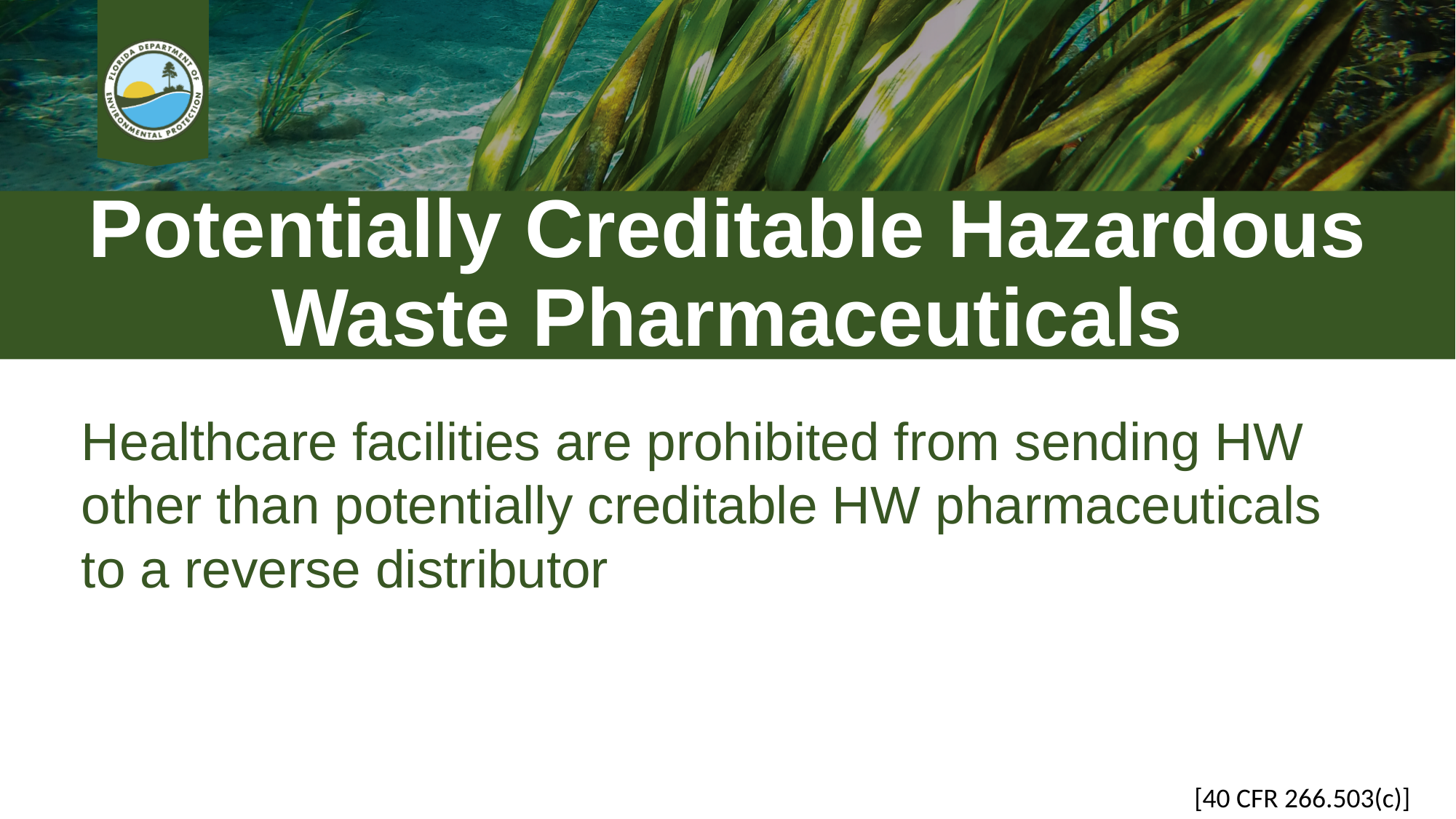

# Potentially Creditable Hazardous Waste Pharmaceuticals

Healthcare facilities are prohibited from sending HW other than potentially creditable HW pharmaceuticals to a reverse distributor
[40 CFR 266.503(c)]